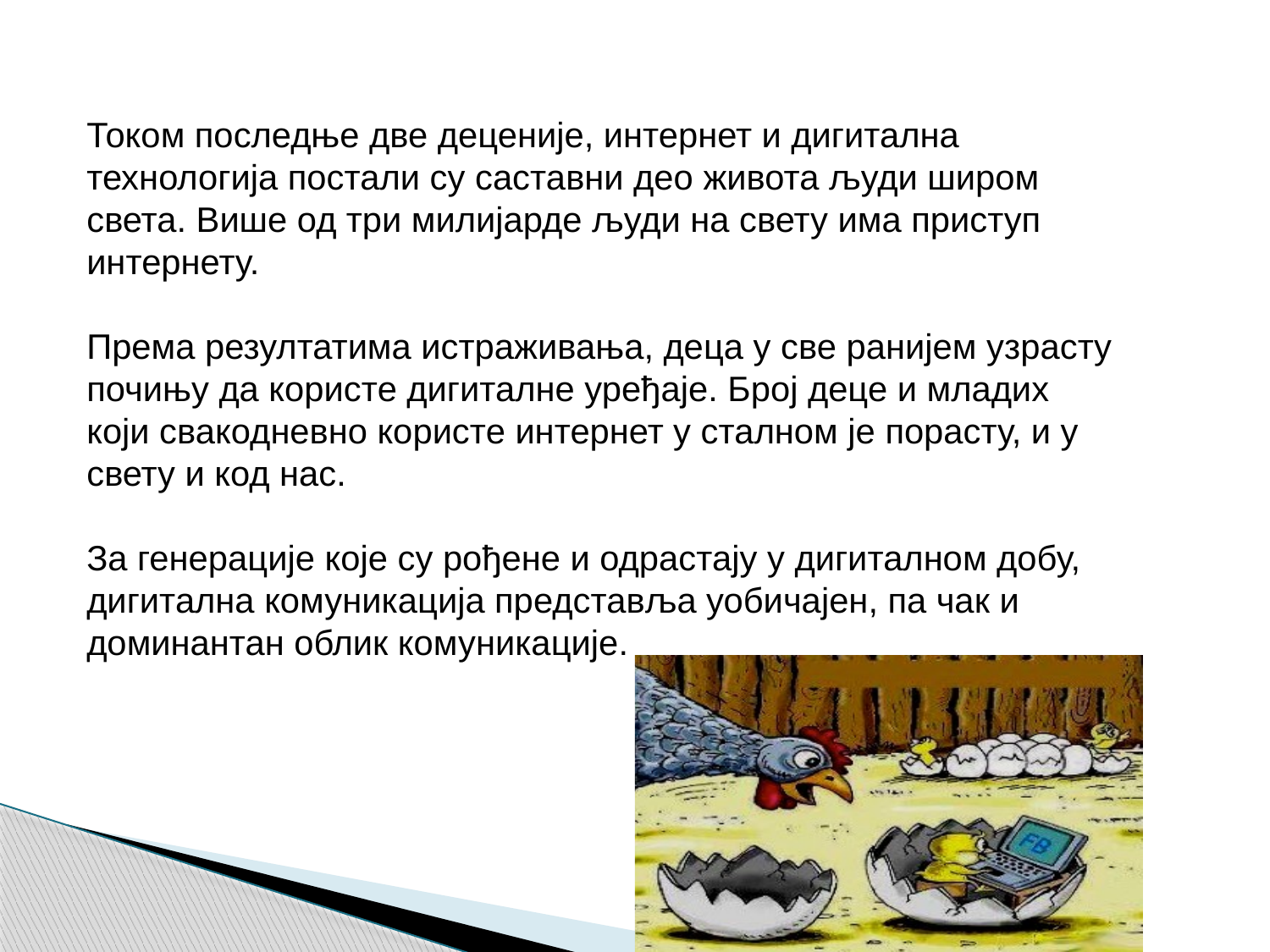

Током последње две деценије, интернет и дигитална технологија постали су саставни део живота људи широм света. Више од три милијарде људи на свету има приступ интернету.

Према резултатима истраживања, деца у све ранијем узрасту почињу да користе дигиталне уређаје. Број деце и младих који свакодневно користе интернет у сталном је порасту, и у свету и код нас.

За генерације које су рођене и одрастају у дигиталном добу, дигитална комуникација представља уобичајен, па чак и доминантан облик комуникације.